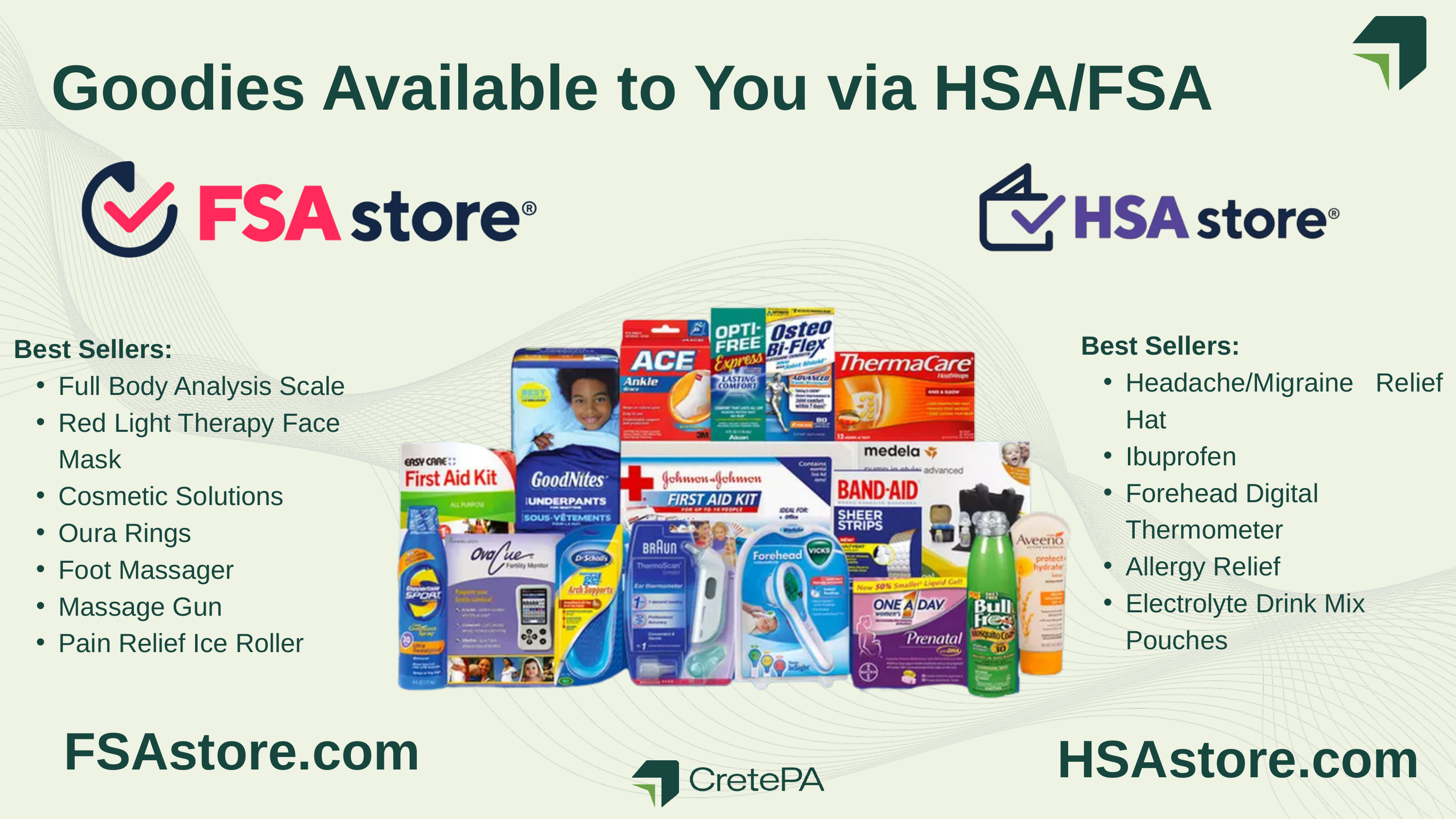

Goodies Available to You via HSA/FSA

Best Sellers:
Headache/Migraine   Relief Hat
Ibuprofen
Forehead Digital Thermometer
Allergy Relief
Electrolyte Drink Mix Pouches
Best Sellers:
Full Body Analysis Scale
Red Light Therapy Face Mask
Cosmetic Solutions
Oura Rings
Foot Massager
Massage Gun
Pain Relief Ice Roller
FSAstore.com
HSAstore.com